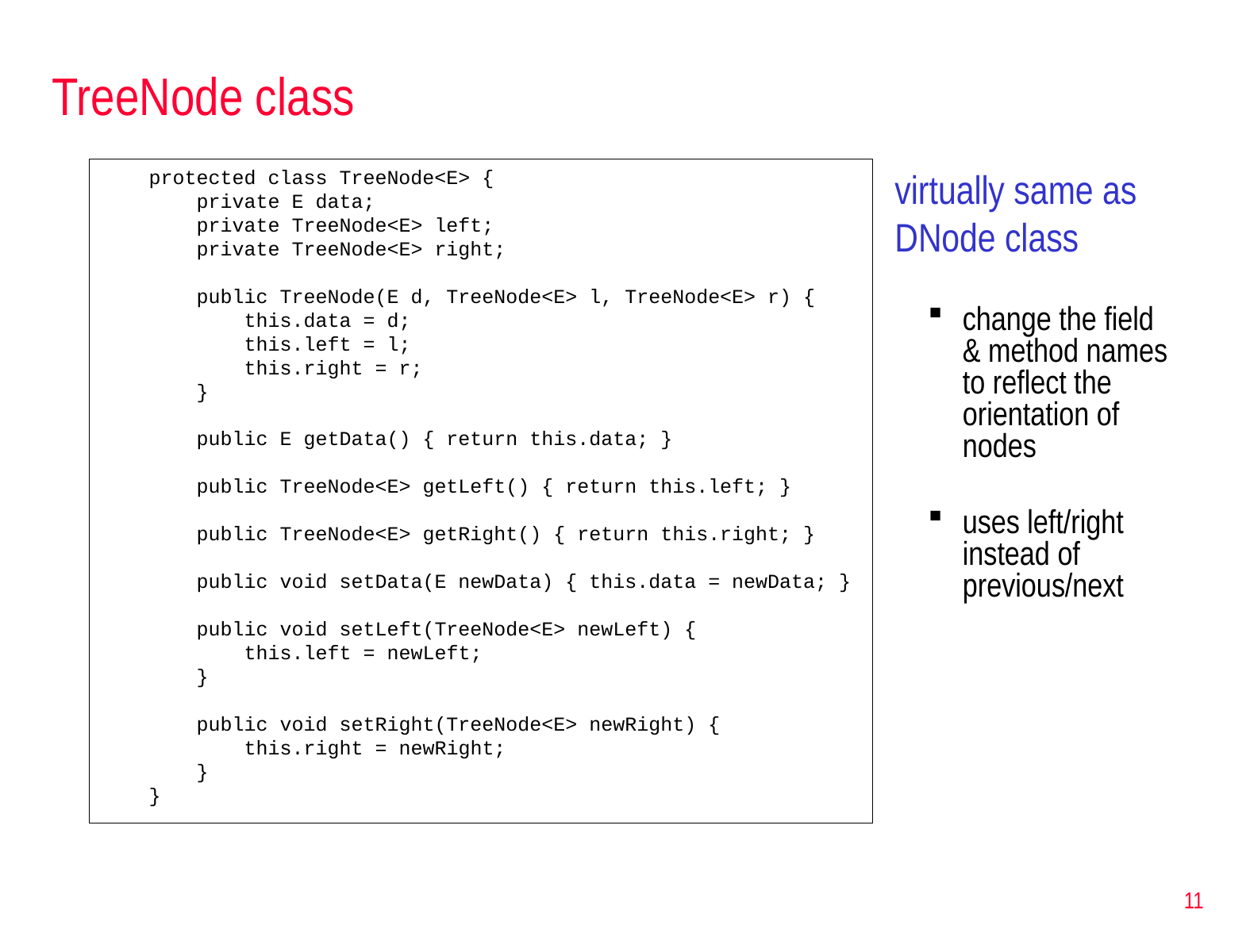

# TreeNode class
    protected class TreeNode<E> {
        private E data;
        private TreeNode<E> left;
        private TreeNode<E> right;

        public TreeNode(E d, TreeNode<E> l, TreeNode<E> r) {
            this.data = d;
            this.left = l;
            this.right = r;
        }

        public E getData() { return this.data; }

        public TreeNode<E> getLeft() { return this.left; }

        public TreeNode<E> getRight() { return this.right; }

        public void setData(E newData) { this.data = newData; }

        public void setLeft(TreeNode<E> newLeft) {
            this.left = newLeft;
        }

        public void setRight(TreeNode<E> newRight) {
            this.right = newRight;
        }
    }
virtually same as DNode class

change the field & method names to reflect the orientation of nodes

uses left/right instead of previous/next

11